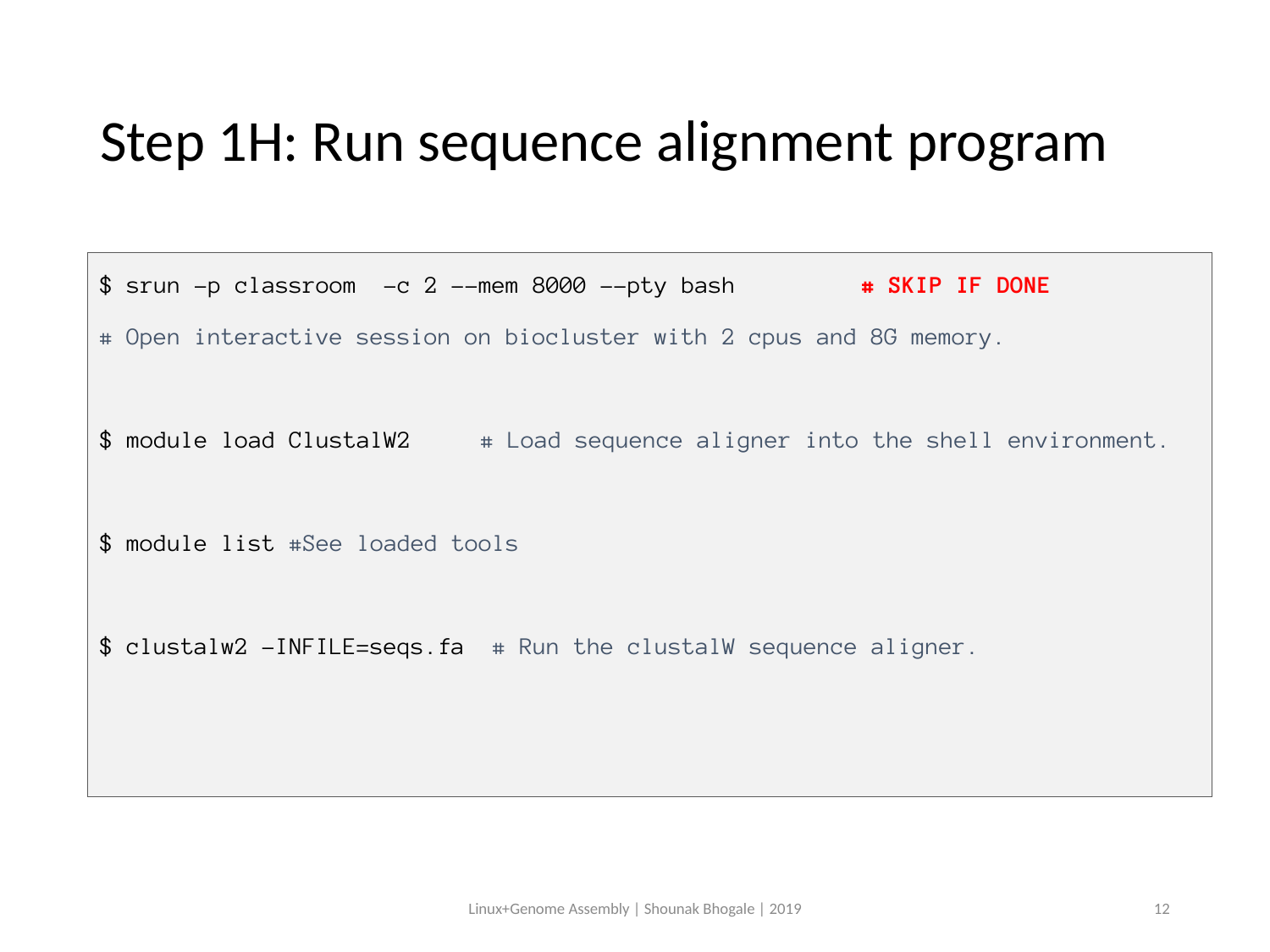

# Step 1H: Run sequence alignment program
$ srun -p classroom  -c 2 --mem 8000 --pty bash	# SKIP IF DONE
# Open interactive session on biocluster with 2 cpus and 8G memory.

$ module load ClustalW2	# Load sequence aligner into the shell environment.

$ module list #See loaded tools

$ clustalw2 -INFILE=seqs.fa  # Run the clustalW sequence aligner.

Linux+Genome Assembly | Shounak Bhogale | 2019
12